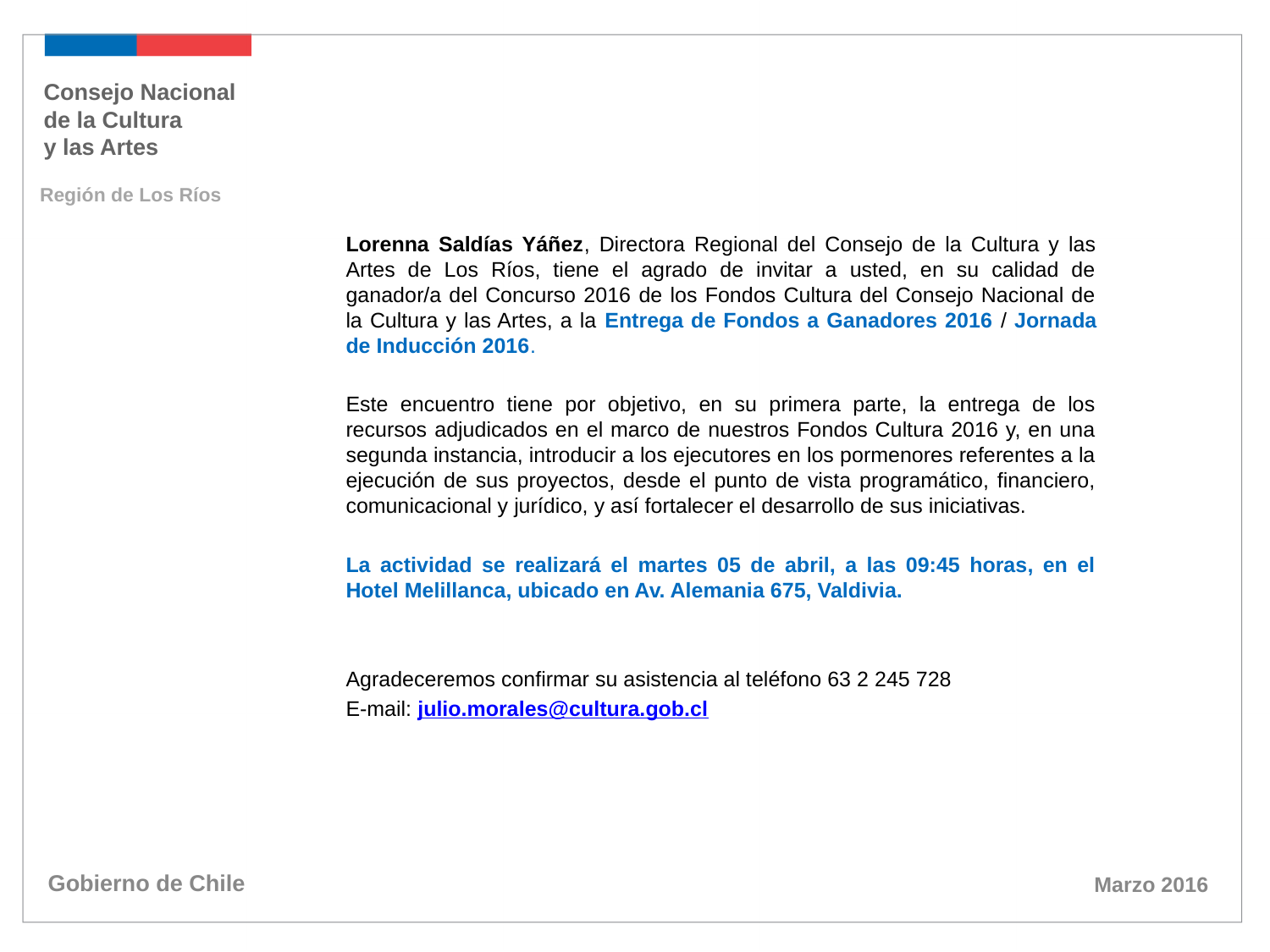

Consejo Nacional
de la Cultura
y las Artes
Región de Los Ríos

Lorenna Saldías Yáñez, Directora Regional del Consejo de la Cultura y las Artes de Los Ríos, tiene el agrado de invitar a usted, en su calidad de ganador/a del Concurso 2016 de los Fondos Cultura del Consejo Nacional de la Cultura y las Artes, a la Entrega de Fondos a Ganadores 2016 / Jornada de Inducción 2016.

Este encuentro tiene por objetivo, en su primera parte, la entrega de los recursos adjudicados en el marco de nuestros Fondos Cultura 2016 y, en una segunda instancia, introducir a los ejecutores en los pormenores referentes a la ejecución de sus proyectos, desde el punto de vista programático, financiero, comunicacional y jurídico, y así fortalecer el desarrollo de sus iniciativas.

La actividad se realizará el martes 05 de abril, a las 09:45 horas, en el Hotel Melillanca, ubicado en Av. Alemania 675, Valdivia.

Agradeceremos confirmar su asistencia al teléfono 63 2 245 728
E-mail: julio.morales@cultura.gob.cl

Gobierno de Chile
Marzo 2016